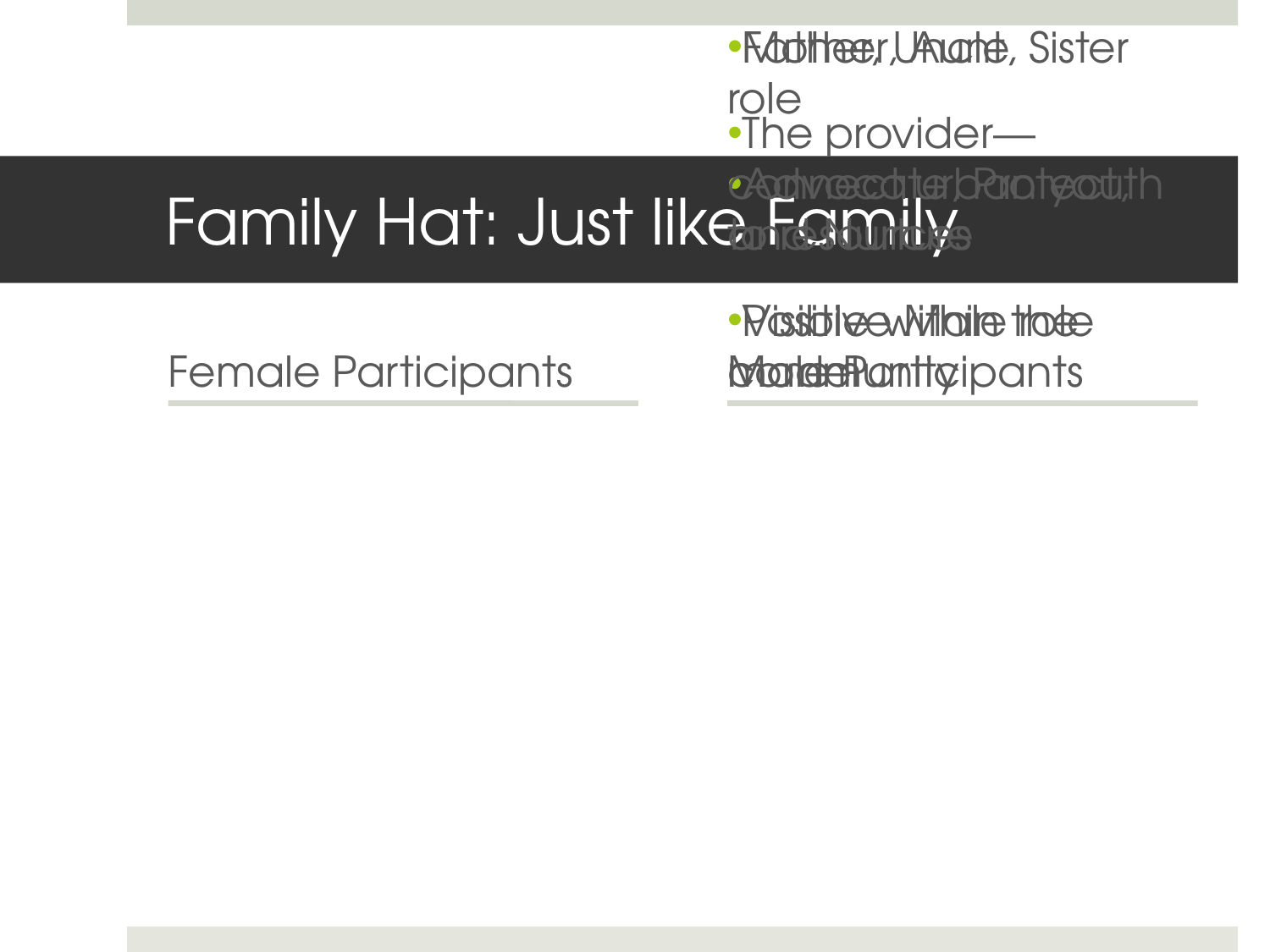

# Family Hat: Just like Family
Female Participants
Male Participants
Mother, Aunt, Sister role
Advocate, Protect, and Nurture
Visible within the community
Father, Uncle
The provider—connect urban youth to resources
Positive Male role model